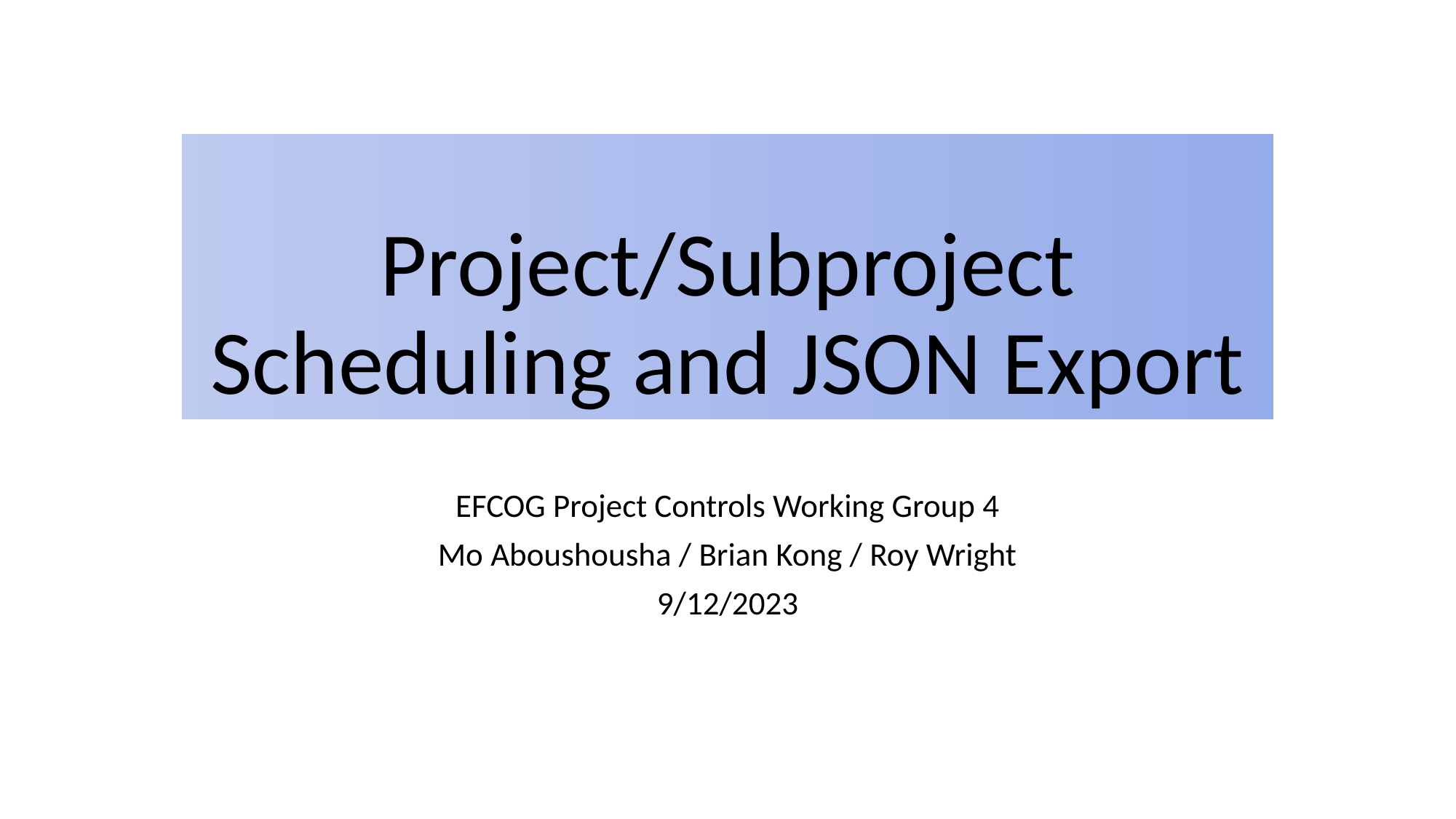

# Project/Subproject Scheduling and JSON Export

EFCOG Project Controls Working Group 4
Mo Aboushousha / Brian Kong / Roy Wright
9/12/2023